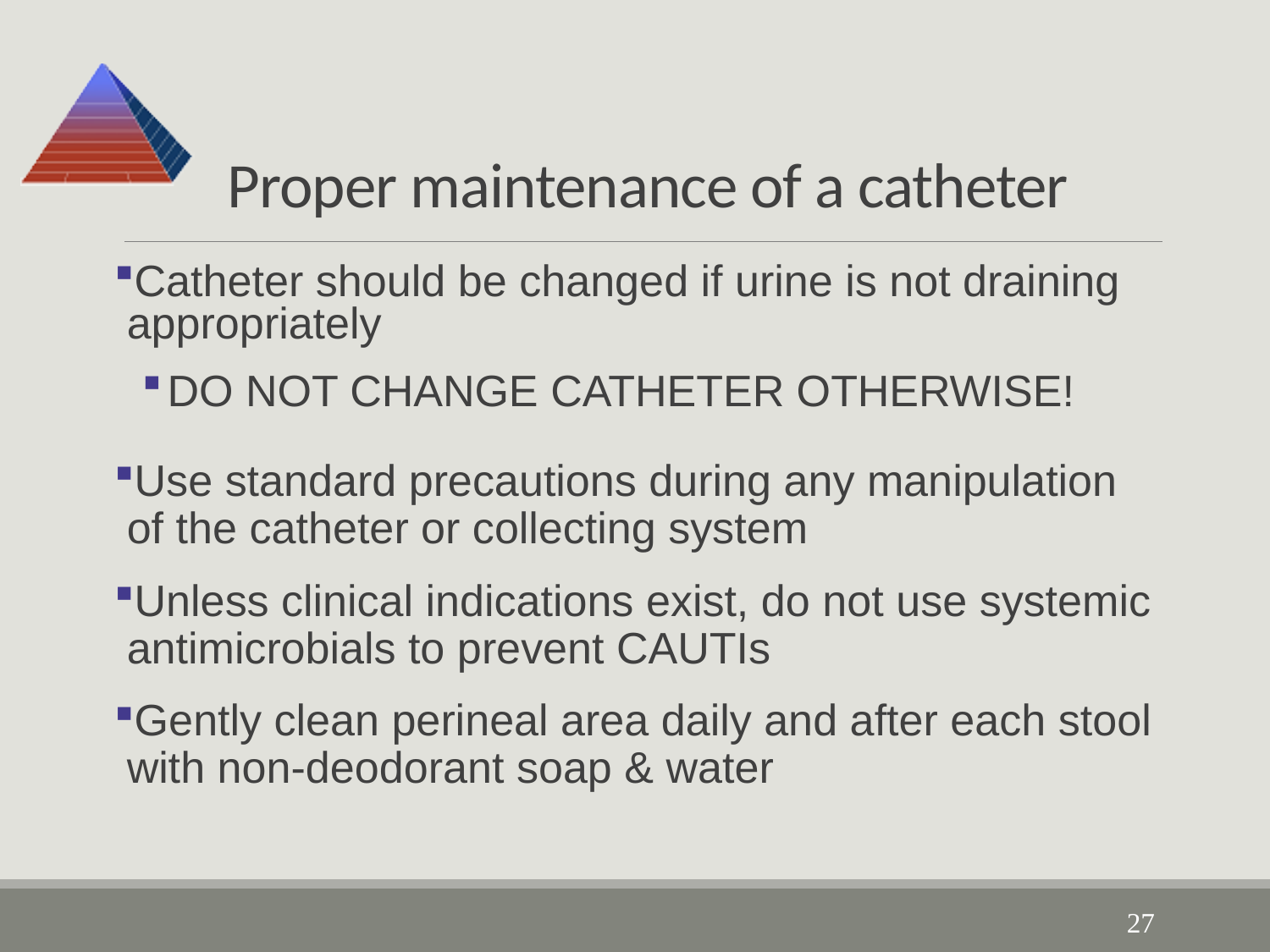

# Proper maintenance of a catheter
Catheter should be changed if urine is not draining appropriately
DO NOT CHANGE CATHETER OTHERWISE!
Use standard precautions during any manipulation of the catheter or collecting system
Unless clinical indications exist, do not use systemic antimicrobials to prevent CAUTIs
Gently clean perineal area daily and after each stool with non-deodorant soap & water

27